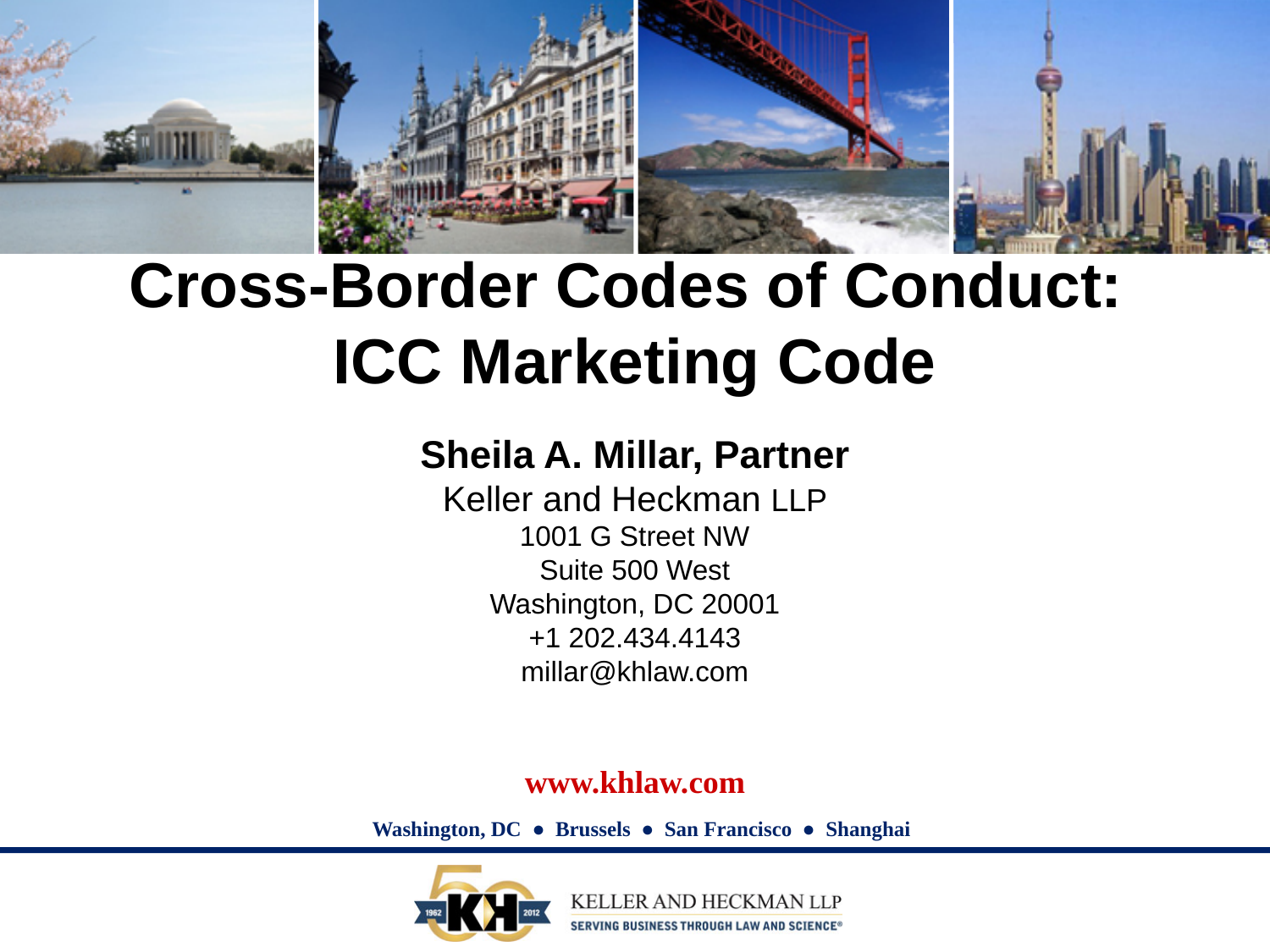

Cross-Border Codes of Conduct:
ICC Marketing Code
Sheila A. Millar, Partner
Keller and Heckman LLP
1001 G Street NW
Suite 500 West
Washington, DC 20001
+1 202.434.4143
millar@khlaw.com